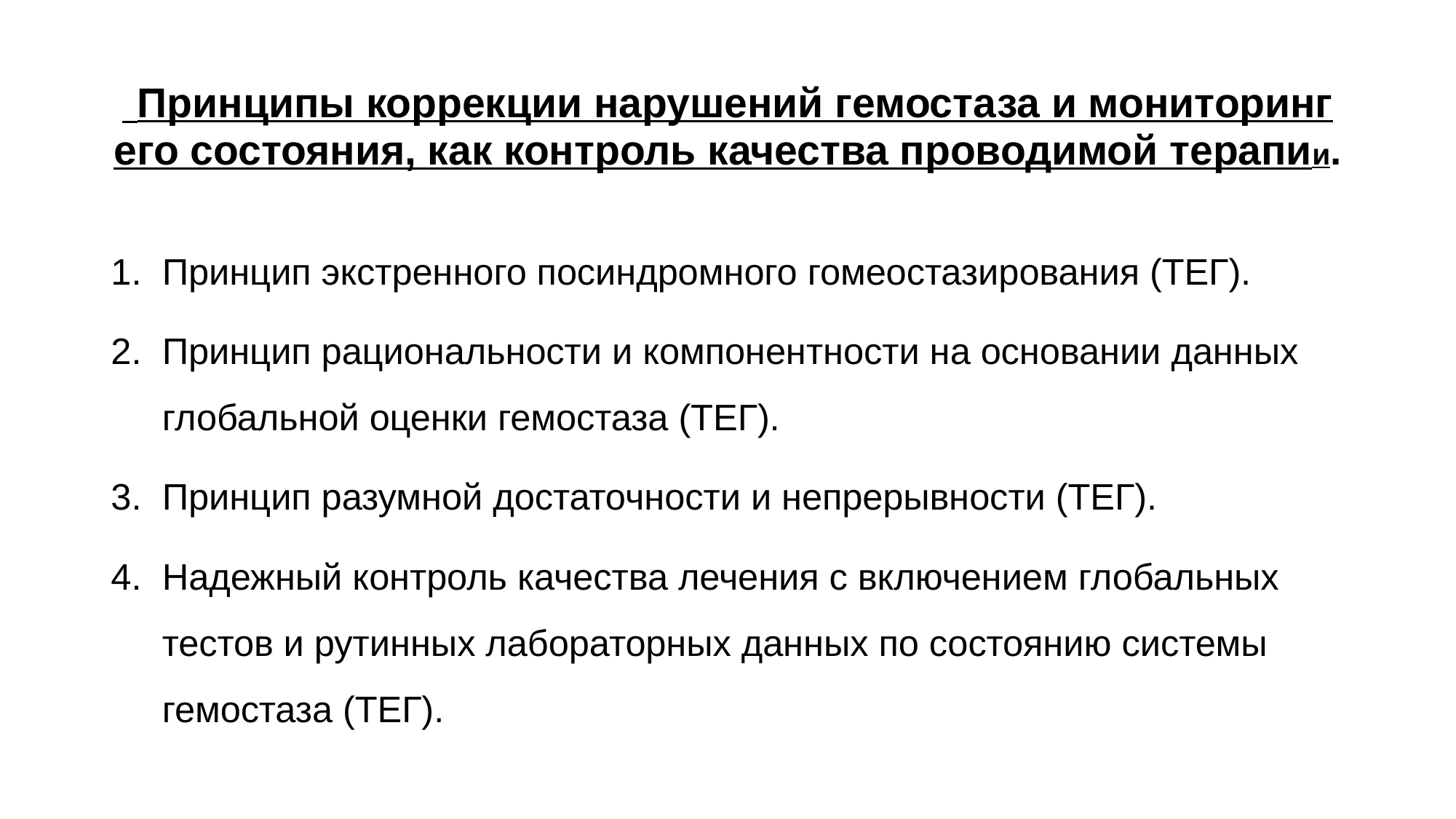

# Принципы коррекции нарушений гемостаза и мониторинг его состояния, как контроль качества проводимой терапии.
Принцип экстренного посиндромного гомеостазирования (ТЕГ).
Принцип рациональности и компонентности на основании данных глобальной оценки гемостаза (ТЕГ).
Принцип разумной достаточности и непрерывности (ТЕГ).
Надежный контроль качества лечения с включением глобальных тестов и рутинных лабораторных данных по состоянию системы гемостаза (ТЕГ).